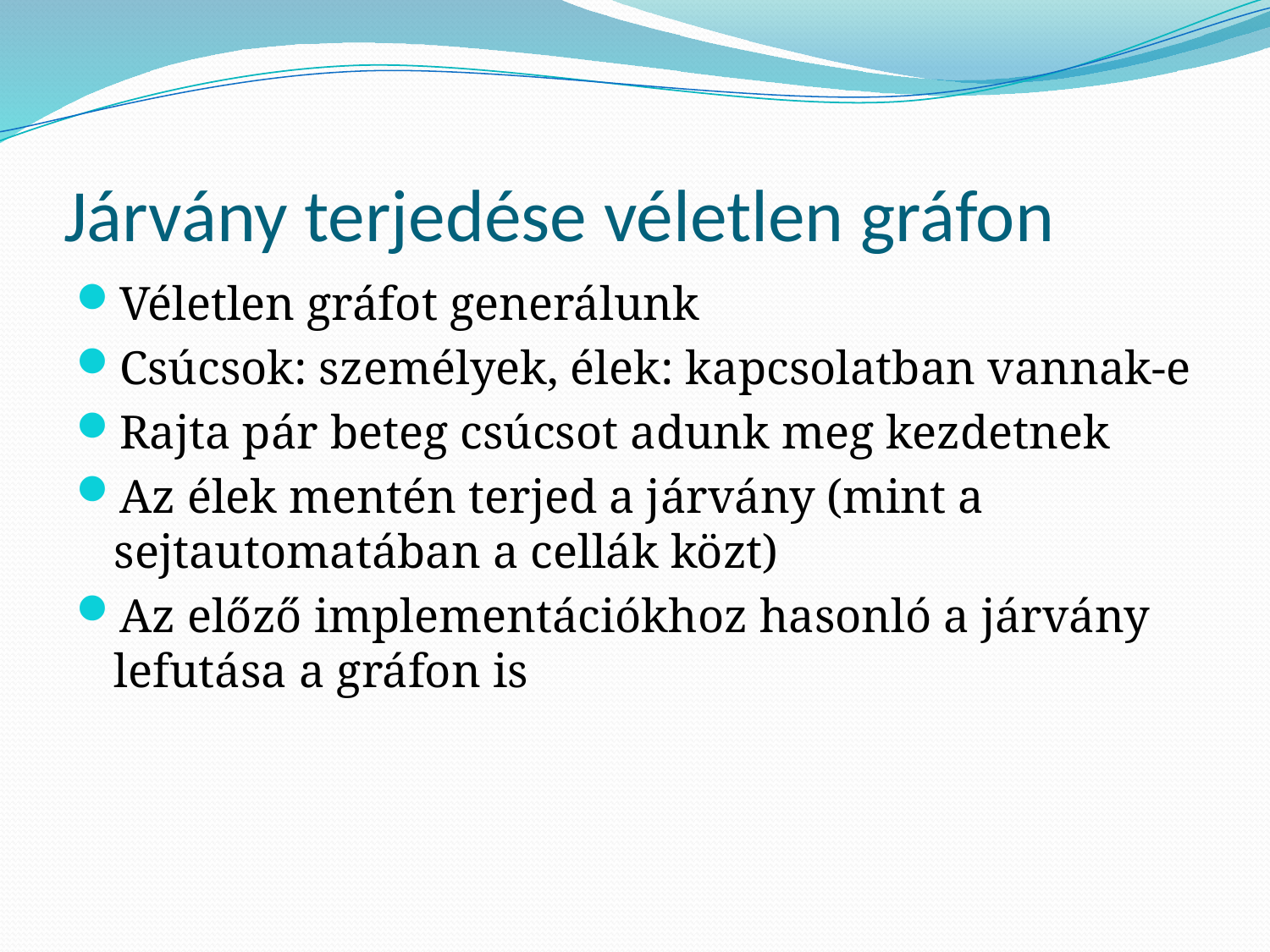

# Járvány terjedése véletlen gráfon
Véletlen gráfot generálunk
Csúcsok: személyek, élek: kapcsolatban vannak-e
Rajta pár beteg csúcsot adunk meg kezdetnek
Az élek mentén terjed a járvány (mint a sejtautomatában a cellák közt)
Az előző implementációkhoz hasonló a járvány lefutása a gráfon is